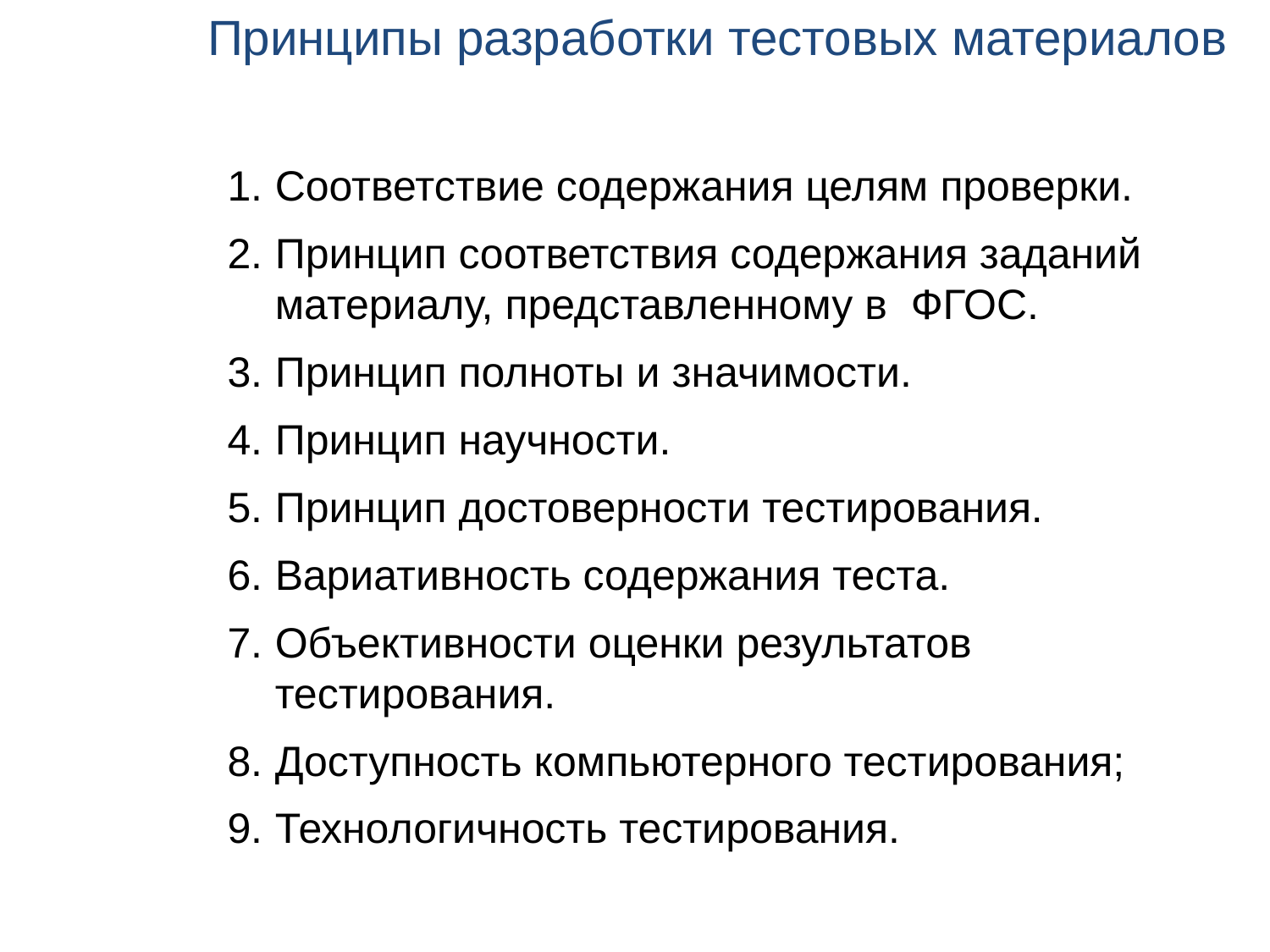

Принципы разработки тестовых материалов

Соответствие содержания целям проверки.

Принцип соответствия содержания заданий материалу, представленному в  ФГОС.

Принцип полноты и значимости.

Принцип научности.

Принцип достоверности тестирования.

Вариативность содержания теста.

Объективности оценки результатов тестирования.

Доступность компьютерного тестирования;

Технологичность тестирования.